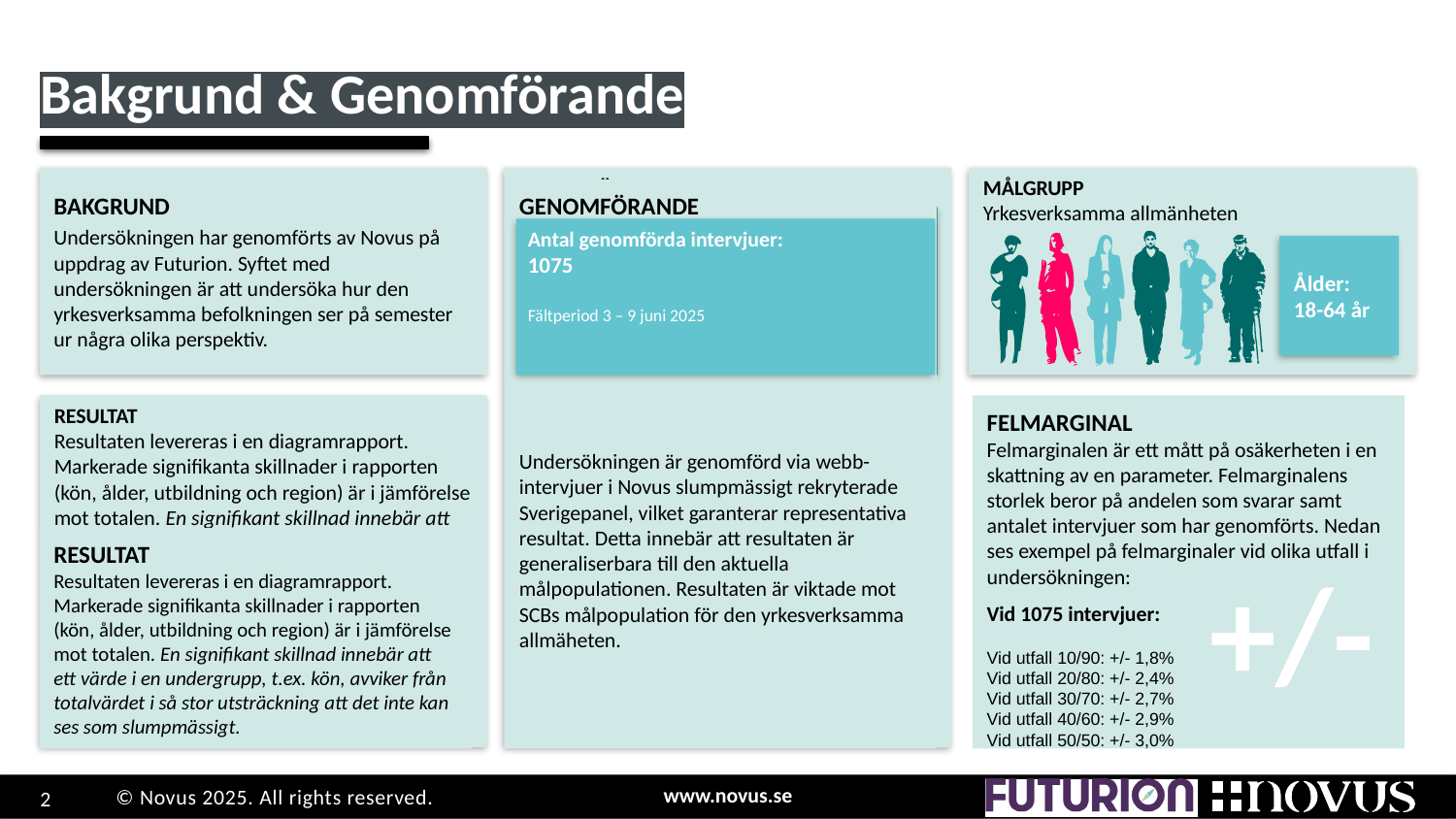

# Bakgrund & Genomförande
BAKGRUND
Undersökningen har genomförts av Novus på uppdrag av xxxxx. Syftet med undersökningen är att undersöka målgruppens inställning till xxxxx
xxxxx.
GENOMFÖRANDE

Svarsfrekvensen är andelen av de sökta personerna som besvarat undersökningen. I denna undersökning var svarsfrekvensen XX%.

Undersökningen är genomförd via telefonintervjuer, som har genomförts av en nära samarbetspartner till Novus. Ett arbete som vi tar fullt ansvar för. Urvalet har köpts in av Novus samarbetspartner/Kund XX tillhandahöll urvalet. Antal kontaktförsök var XX.

MÅLGRUPP
Yrkesverksamma allmänheten
BAKGRUND
Undersökningen har genomförts av Novus på uppdrag av Futurion. Syftet med undersökningen är att undersöka hur den yrkesverksamma befolkningen ser på semester ur några olika perspektiv.
GENOMFÖRANDE

Undersökningen är genomförd via webb-intervjuer i Novus slumpmässigt rekryterade Sverigepanel, vilket garanterar representativa resultat. Detta innebär att resultaten är generaliserbara till den aktuella målpopulationen. Resultaten är viktade mot SCBs målpopulation för den yrkesverksamma allmäheten.

Antal genomförda intervjuer:
X XXXX

Fältperiod XX - XX
månad 202X
Svarsfrekvens bland de sökta personerna:
XX%
Antal genomförda intervjuer:
1075

Fältperiod 3 – 9 juni 2025

Ålder:
18-64 år

FELMARGINAL
Felmarginalen är ett mått på osäkerheten i en skattning av en parameter. Felmarginalens storlek beror på andelen som svarar samt antalet intervjuer som har genomförts. Nedan ses exempel på felmarginaler vid olika utfall i undersökningen:
Vid 1075 intervjuer:

Vid utfall 10/90: +/- 1,8%
Vid utfall 20/80: +/- 2,4%
Vid utfall 30/70: +/- 2,7%
Vid utfall 40/60: +/- 2,9%
Vid utfall 50/50: +/- 3,0%
RESULTAT
Resultaten levereras i en diagramrapport. Markerade signifikanta skillnader i rapporten (kön, ålder, utbildning och region) är i jämförelse mot totalen. En signifikant skillnad innebär att ett värde i en undergrupp, t.ex. kön, avviker från totalvärdet i så stor utsträckning att det inte kan ses som slumpmässigt.

Resultatet är efterstratifierat, dvs. i efterhand viktat mot kända populationstal i syfte att korrigera eventuella skevheter i stickprovet jämfört med målpopulationen.
RESULTAT
Resultaten levereras i en diagramrapport. Markerade signifikanta skillnader i rapporten (kön, ålder, utbildning och region) är i jämförelse mot totalen. En signifikant skillnad innebär att ett värde i en undergrupp, t.ex. kön, avviker från totalvärdet i så stor utsträckning att det inte kan ses som slumpmässigt.
+/-
+/-